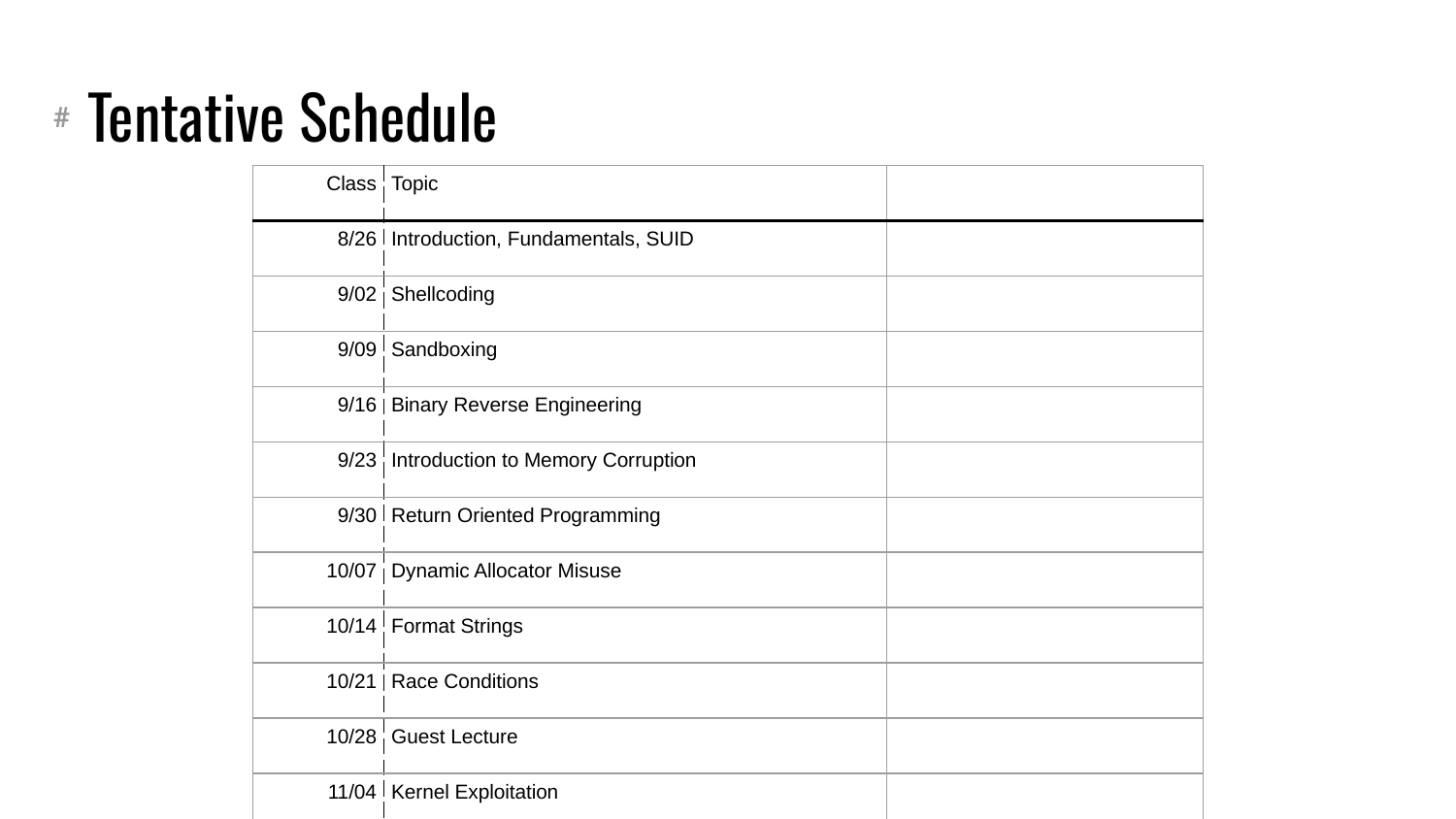

# Tentative Schedule
| Class | Topic |  |
| --- | --- | --- |
| 8/26 | Introduction, Fundamentals, SUID |  |
| 9/02 | Shellcoding |  |
| 9/09 | Sandboxing |  |
| 9/16 | Binary Reverse Engineering |  |
| 9/23 | Introduction to Memory Corruption |  |
| 9/30 | Return Oriented Programming |  |
| 10/07 | Dynamic Allocator Misuse |  |
| 10/14 | Format Strings |  |
| 10/21 | Race Conditions |  |
| 10/28 | Guest Lecture |  |
| 11/04 | Kernel Exploitation |  |
| 11/11 | Automatic Vulnerability Discovery |  |
| 11/18 | Wildcard Slot 1 |  |
| 11/25 | Wildcard Slot 2 |  |
| 12/02 | Guest Lecture & Closing Remarks |  |